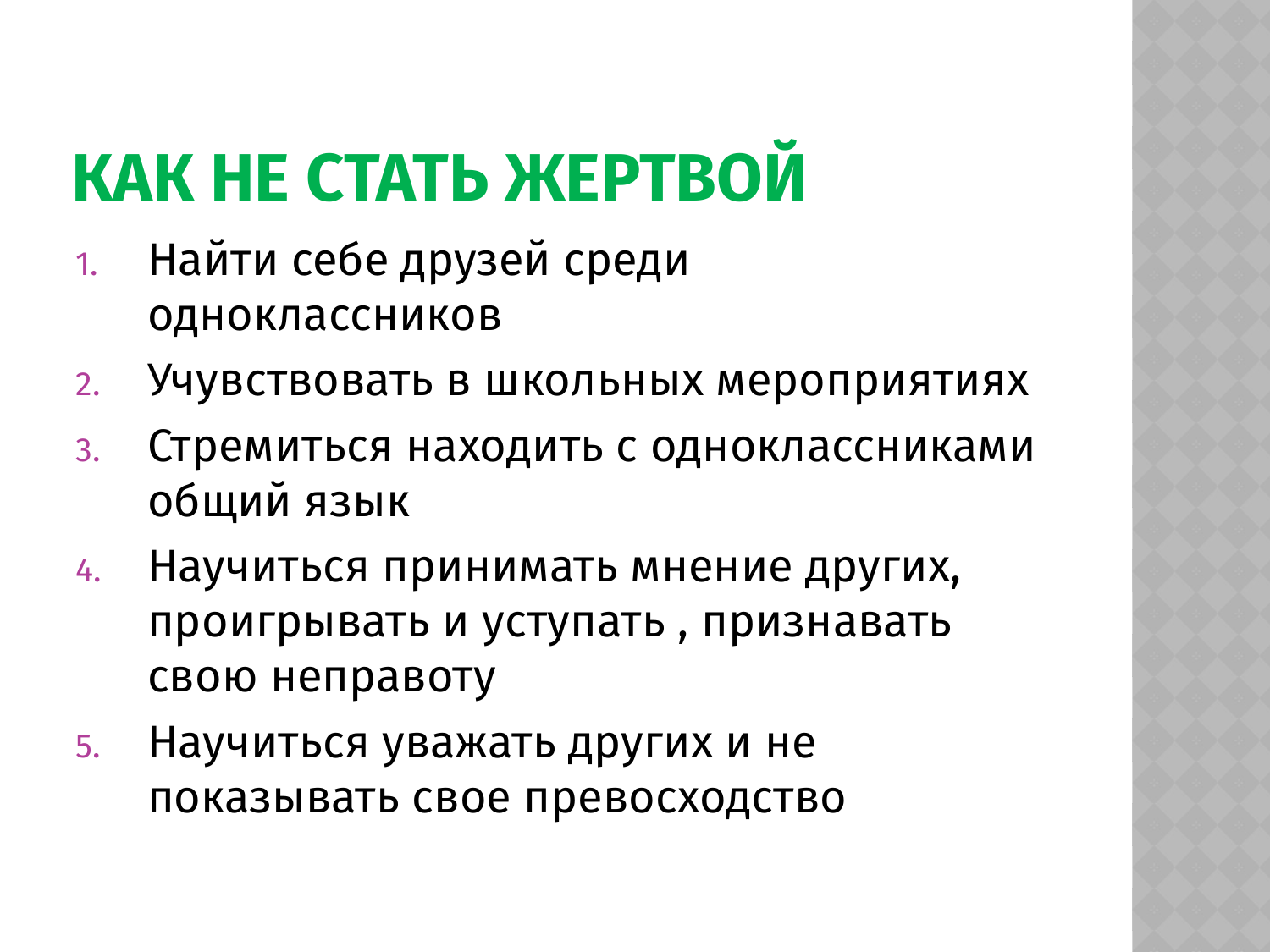

# Как не стать жертвой
Найти себе друзей среди одноклассников
Учувствовать в школьных мероприятиях
Стремиться находить с одноклассниками общий язык
Научиться принимать мнение других, проигрывать и уступать , признавать свою неправоту
Научиться уважать других и не показывать свое превосходство